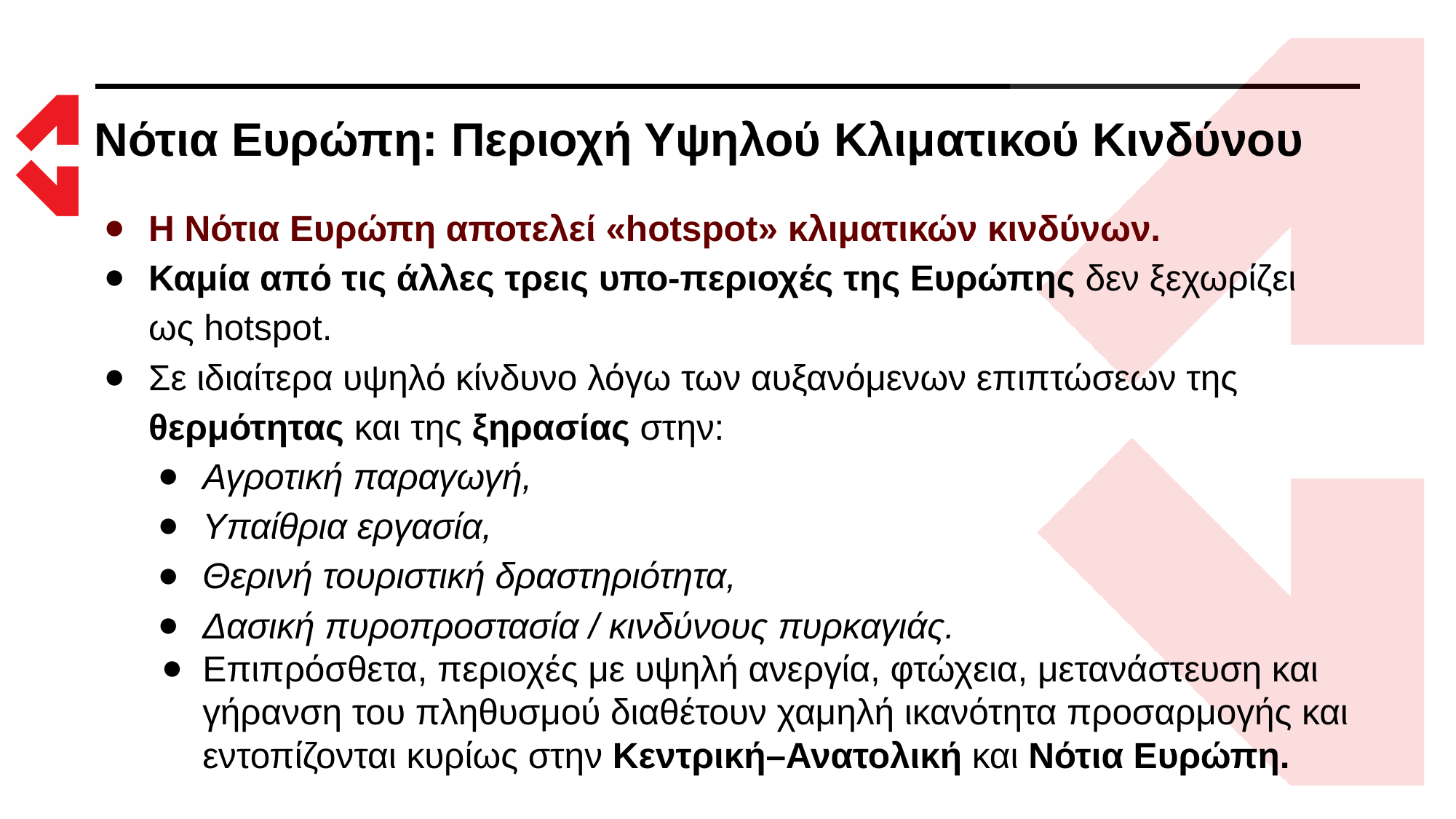

# Νότια Ευρώπη: Περιοχή Υψηλού Κλιματικού Κινδύνου
Η Νότια Ευρώπη αποτελεί «hotspot» κλιματικών κινδύνων.
Καμία από τις άλλες τρεις υπο-περιοχές της Ευρώπης δεν ξεχωρίζει ως hotspot.
Σε ιδιαίτερα υψηλό κίνδυνο λόγω των αυξανόμενων επιπτώσεων της θερμότητας και της ξηρασίας στην:
Αγροτική παραγωγή,
Υπαίθρια εργασία,
Θερινή τουριστική δραστηριότητα,
Δασική πυροπροστασία / κινδύνους πυρκαγιάς.
Επιπρόσθετα, περιοχές με υψηλή ανεργία, φτώχεια, μετανάστευση και γήρανση του πληθυσμού διαθέτουν χαμηλή ικανότητα προσαρμογής και εντοπίζονται κυρίως στην Κεντρική–Ανατολική και Νότια Ευρώπη.